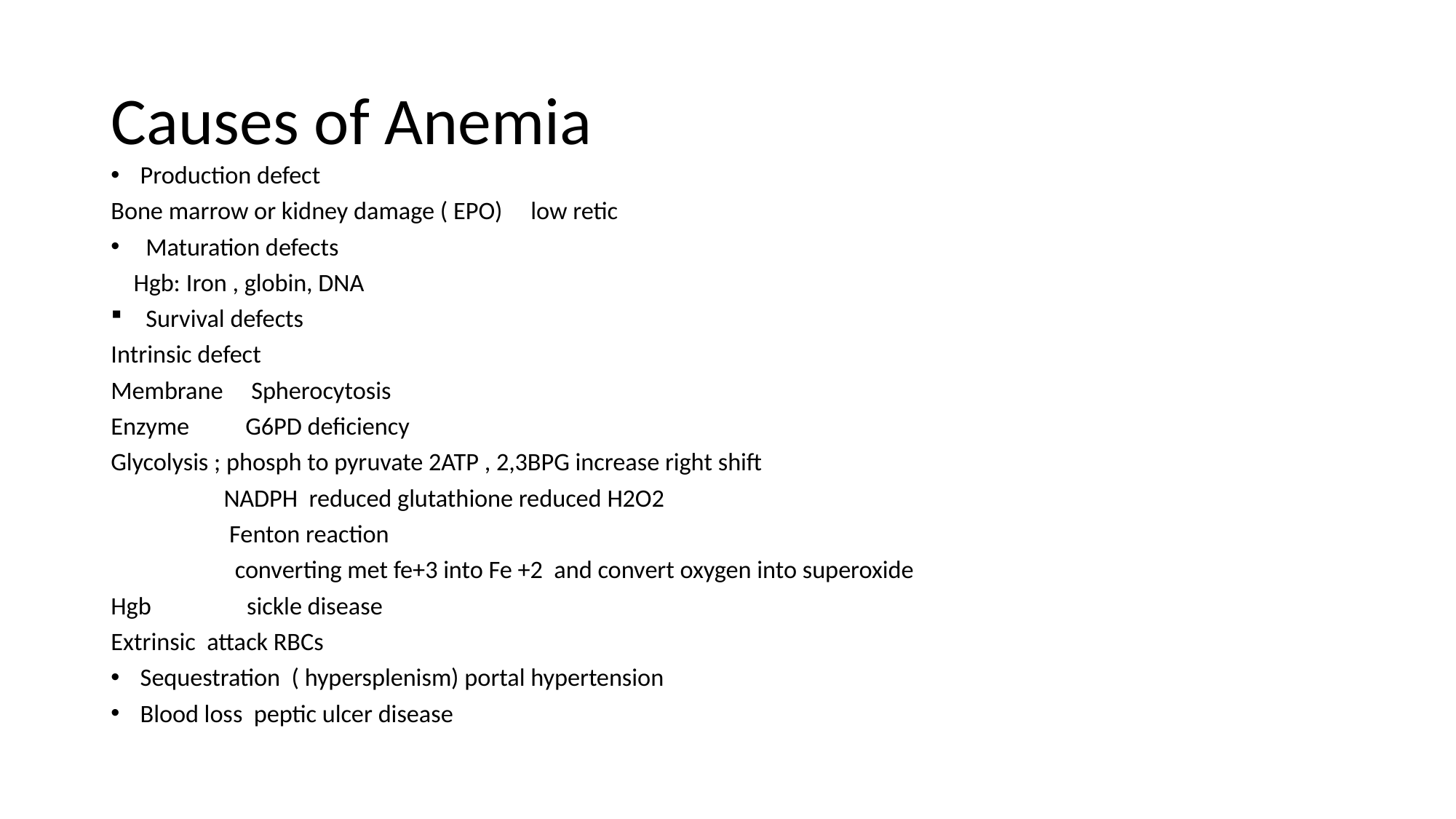

# Causes of Anemia
Production defect
Bone marrow or kidney damage ( EPO)     low retic
 Maturation defects
    Hgb: Iron , globin, DNA
 Survival defects
Intrinsic defect
Membrane     Spherocytosis
Enzyme          G6PD deficiency
Glycolysis ; phosph to pyruvate 2ATP , 2,3BPG increase right shift
                    NADPH  reduced glutathione reduced H2O2
                     Fenton reaction
                      converting met fe+3 into Fe +2  and convert oxygen into superoxide
Hgb                 sickle disease
Extrinsic  attack RBCs
Sequestration  ( hypersplenism) portal hypertension
Blood loss  peptic ulcer disease